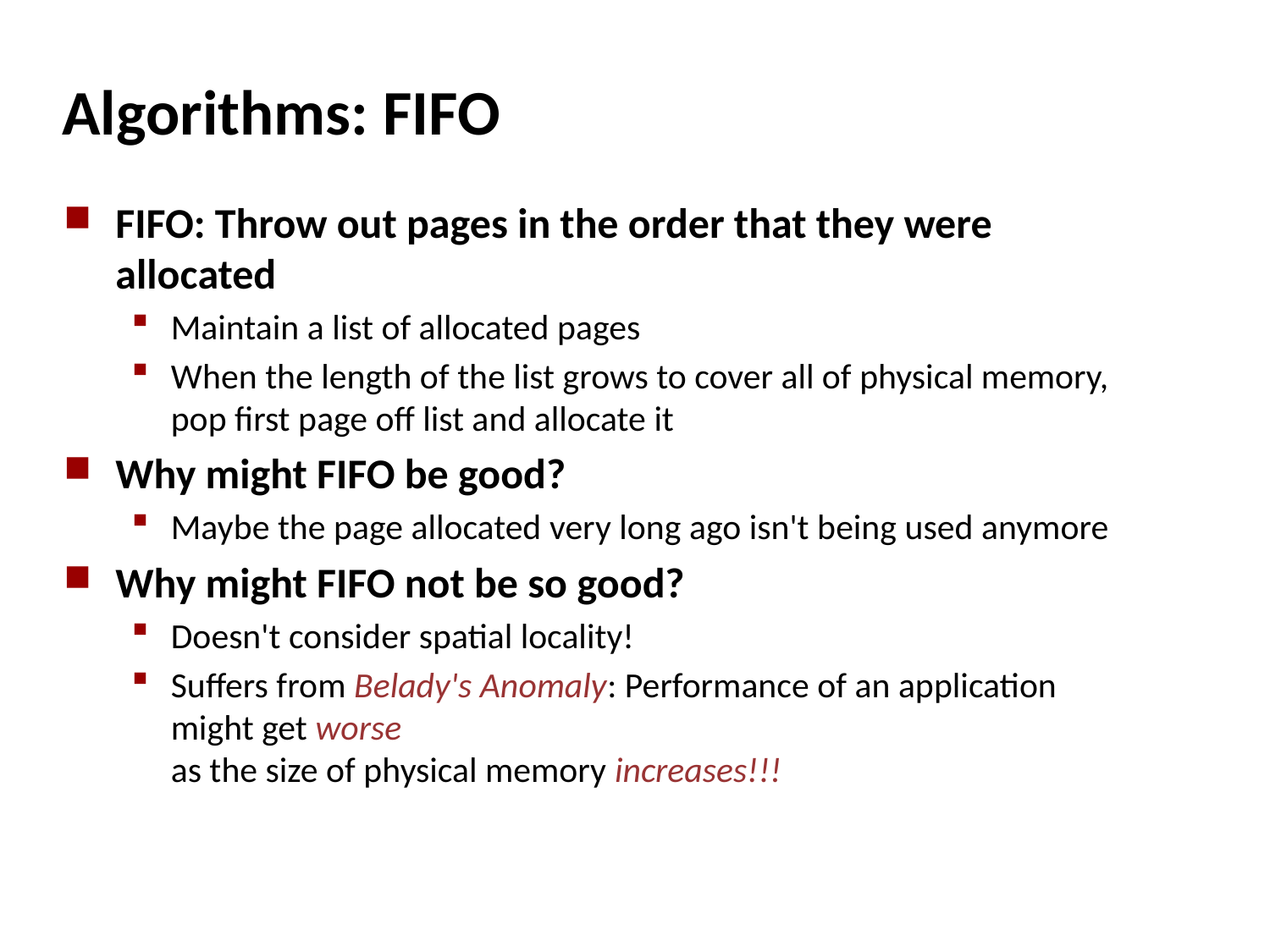

# Algorithms: FIFO
FIFO: Throw out pages in the order that they were allocated
Maintain a list of allocated pages
When the length of the list grows to cover all of physical memory, pop first page off list and allocate it
Why might FIFO be good?
Maybe the page allocated very long ago isn't being used anymore
Why might FIFO not be so good?
Doesn't consider spatial locality!
Suffers from Belady's Anomaly: Performance of an application might get worse
as the size of physical memory increases!!!